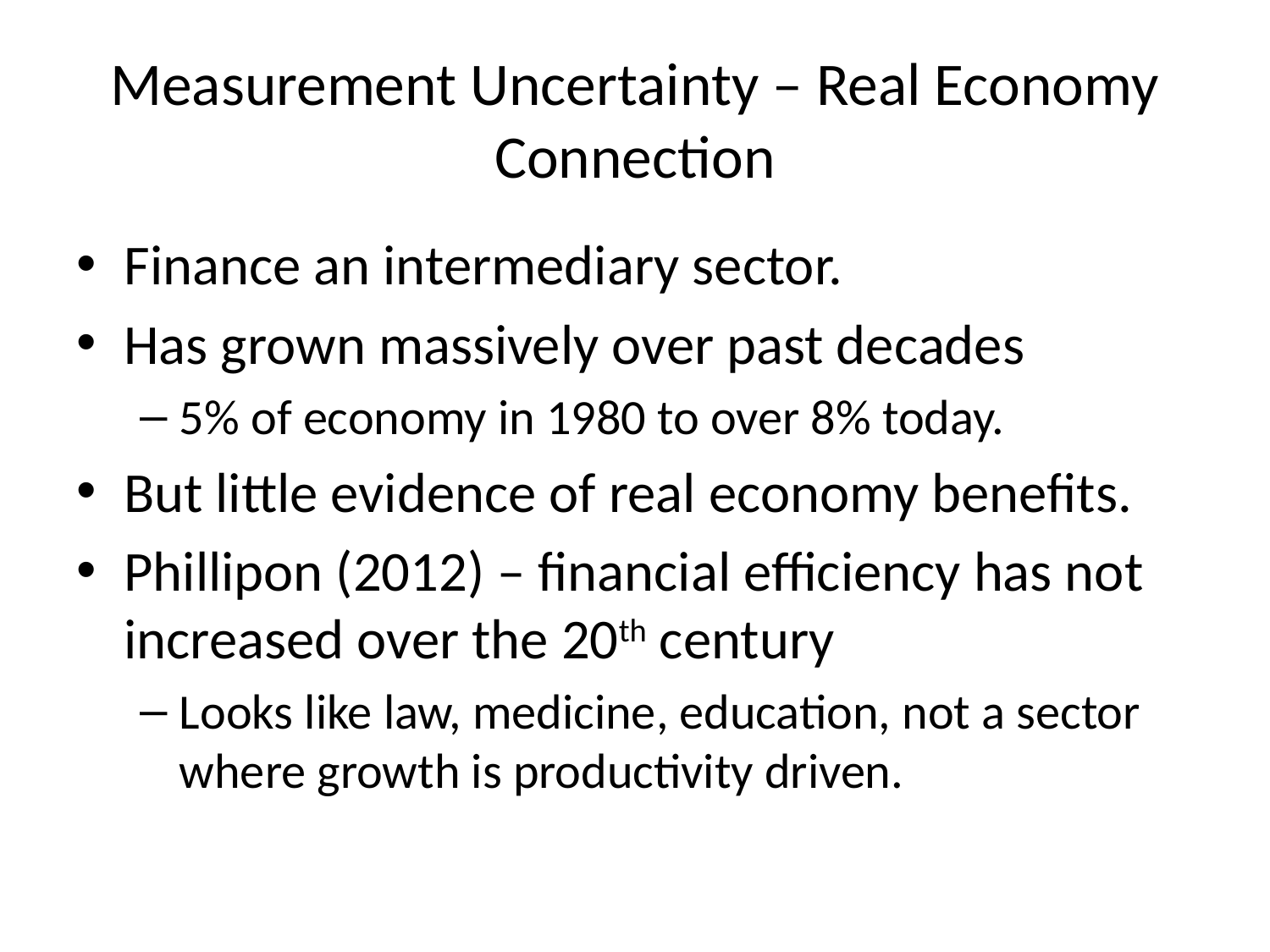

# Measurement Uncertainty – Real Economy Connection
Finance an intermediary sector.
Has grown massively over past decades
5% of economy in 1980 to over 8% today.
But little evidence of real economy benefits.
Phillipon (2012) – financial efficiency has not increased over the 20th century
Looks like law, medicine, education, not a sector where growth is productivity driven.